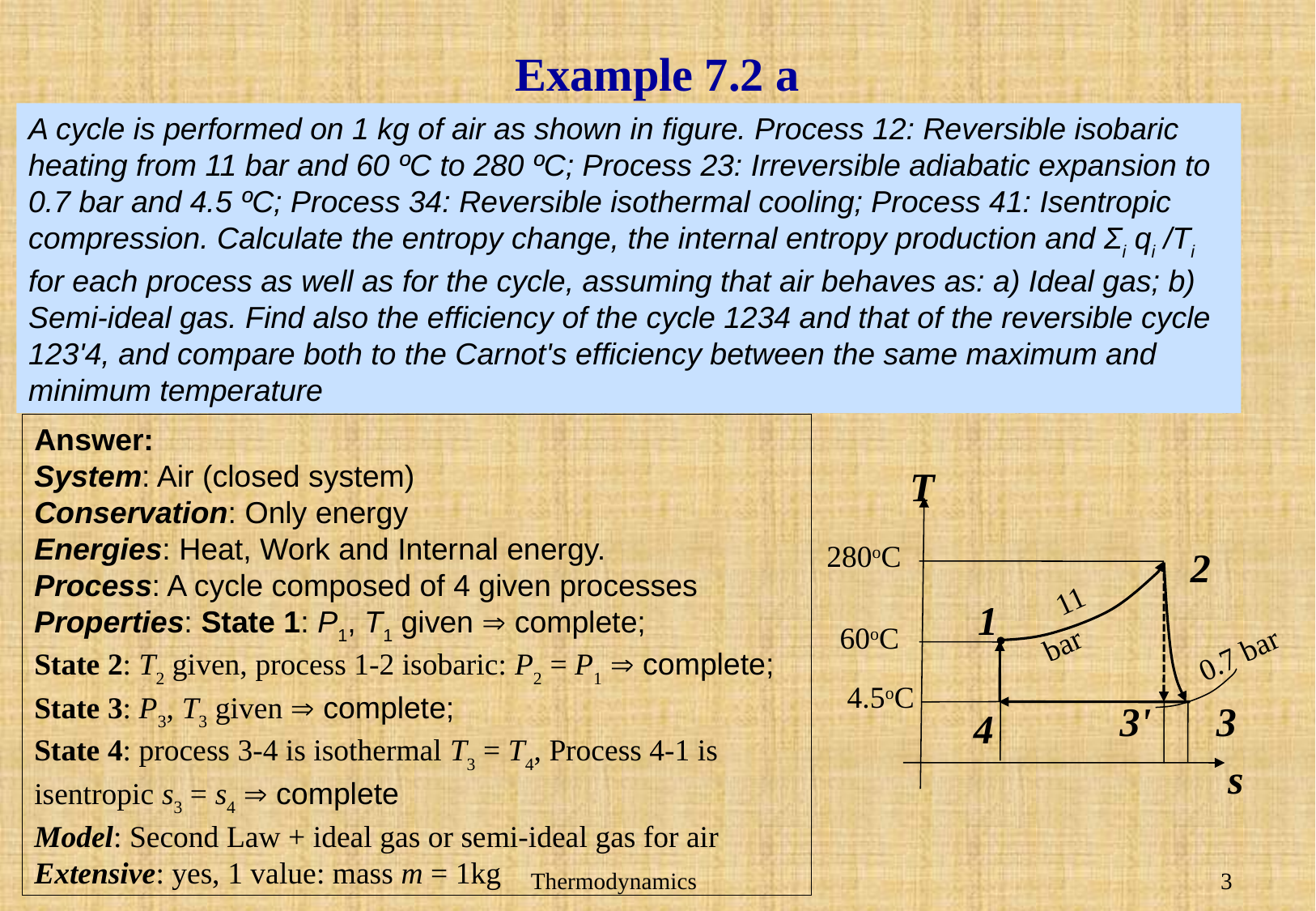

# Example 7.2 a
A cycle is performed on 1 kg of air as shown in figure. Process 12: Reversible isobaric heating from 11 bar and 60 ºC to 280 ºC; Process 23: Irreversible adiabatic expansion to 0.7 bar and 4.5 ºC; Process 34: Reversible isothermal cooling; Process 41: Isentropic compression. Calculate the entropy change, the internal entropy production and Ʃi qi /Ti for each process as well as for the cycle, assuming that air behaves as: a) Ideal gas; b) Semi-ideal gas. Find also the efficiency of the cycle 1234 and that of the reversible cycle 123'4, and compare both to the Carnot's efficiency between the same maximum and minimum temperature
Answer:
System: Air (closed system)
Conservation: Only energy
Energies: Heat, Work and Internal energy.
Process: A cycle composed of 4 given processes
Properties: State 1: P1, T1 given ⇒ complete;
State 2: T2 given, process 1-2 isobaric: P2 = P1 ⇒ complete;
State 3: P3, T3 given ⇒ complete;
State 4: process 3-4 is isothermal T3 = T4, Process 4-1 is isentropic s3 = s4 ⇒ complete
Model: Second Law + ideal gas or semi-ideal gas for air
Extensive: yes, 1 value: mass m = 1kg
T
280oC
2

11 bar
1
60oC
0.7 bar

4.5oC
3'
3
4
s